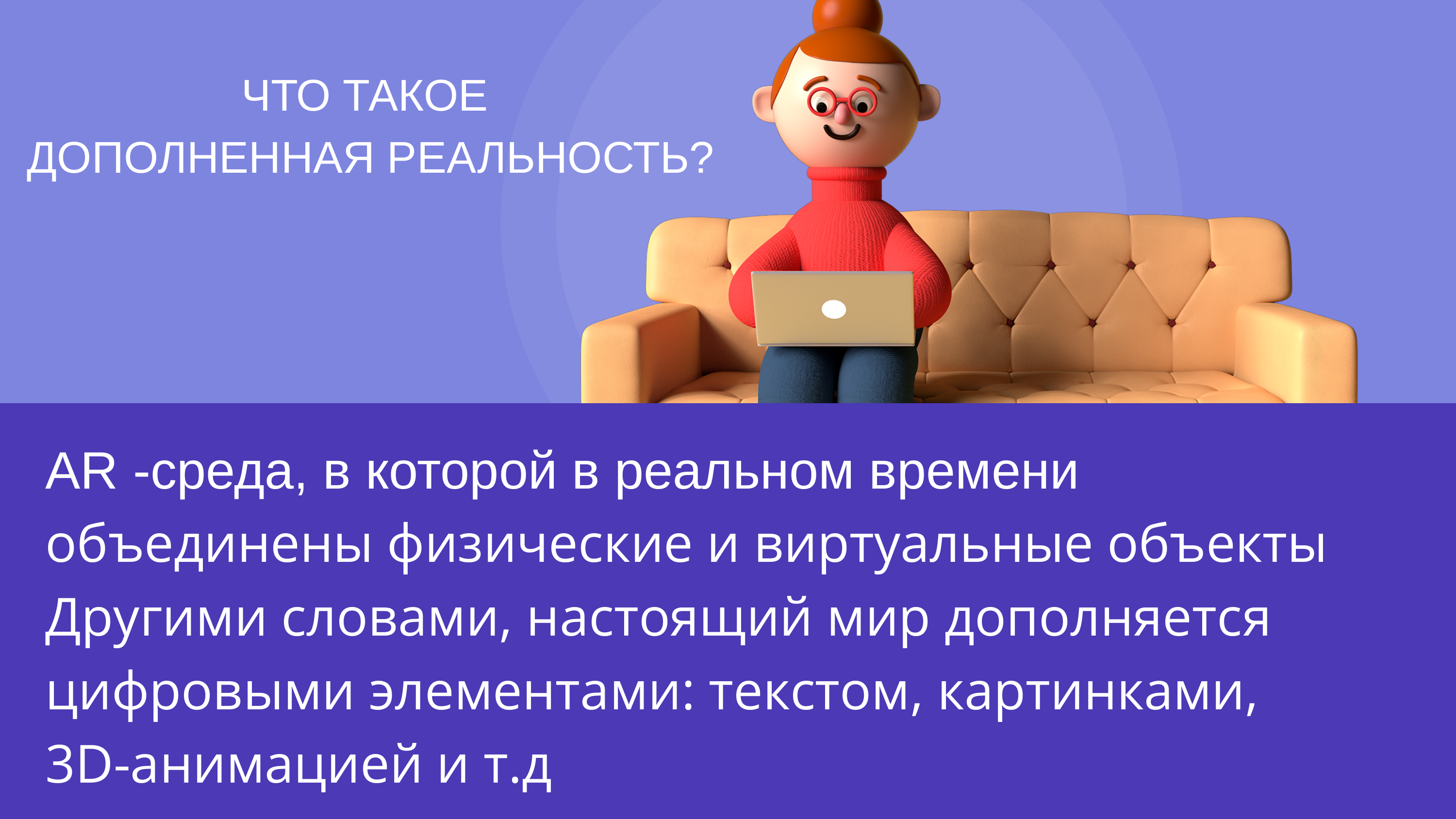

ЧТО ТАКОЕ
ДОПОЛНЕННАЯ РЕАЛЬНОСТЬ?

AR -среда, в которой в реальном времени
объединены физические и виртуальные объекты
Другими словами, настоящий мир дополняется
цифровыми элементами: текстом, картинками,
3D-анимацией и т.д

02/19